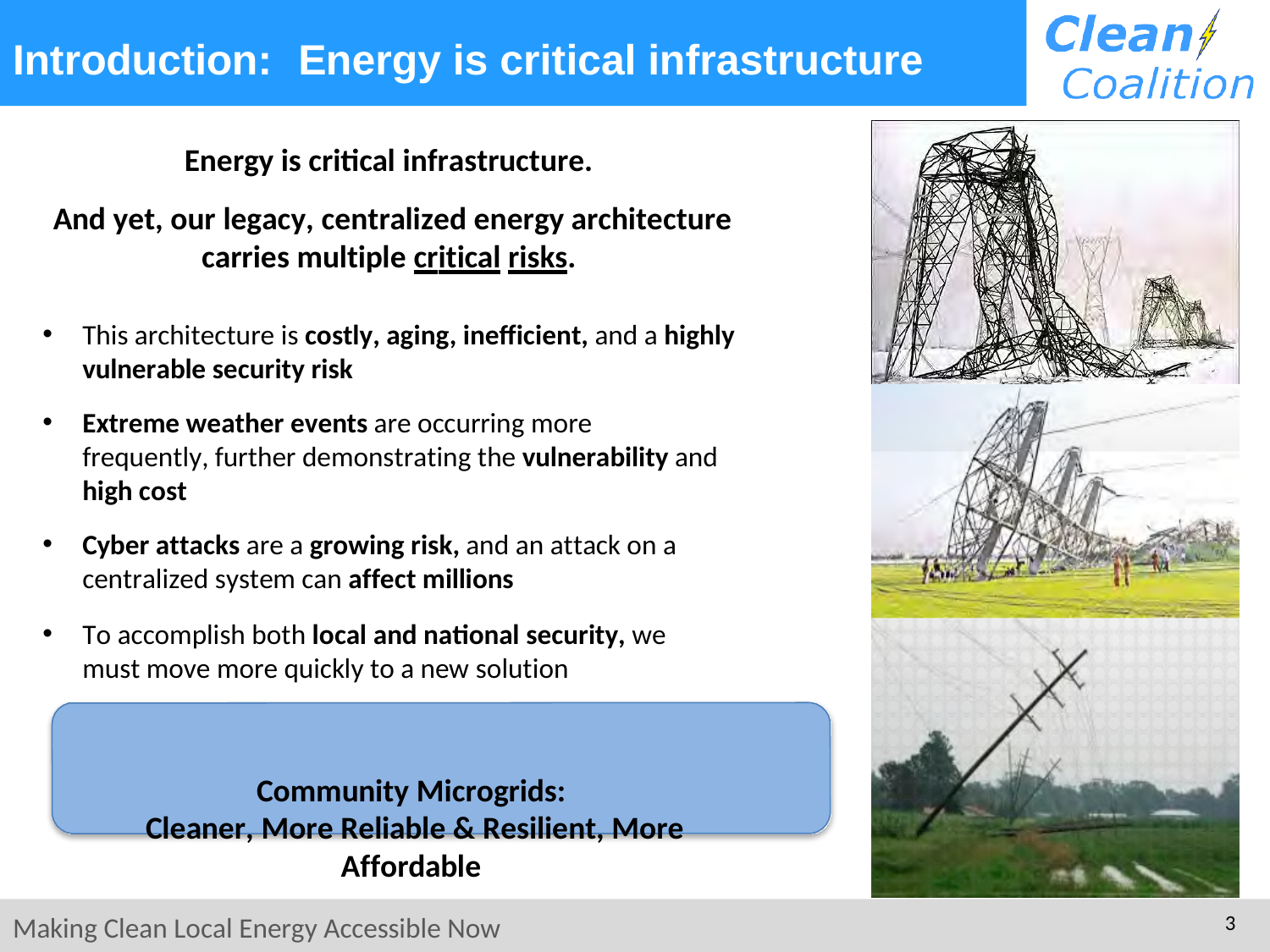

Introduction:	Energy is critical infrastructure

Energy is critical infrastructure.
And yet, our legacy, centralized energy architecture carries multiple critical risks.

This architecture is costly, aging, inefficient, and a highly vulnerable security risk
Extreme weather events are occurring more frequently, further demonstrating the vulnerability and high cost
Cyber attacks are a growing risk, and an attack on a centralized system can affect millions
To accomplish both local and national security, we must move more quickly to a new solution

Community Microgrids:
Cleaner, More Reliable & Resilient, More Affordable

3
Making Clean Local Energy Accessible Now